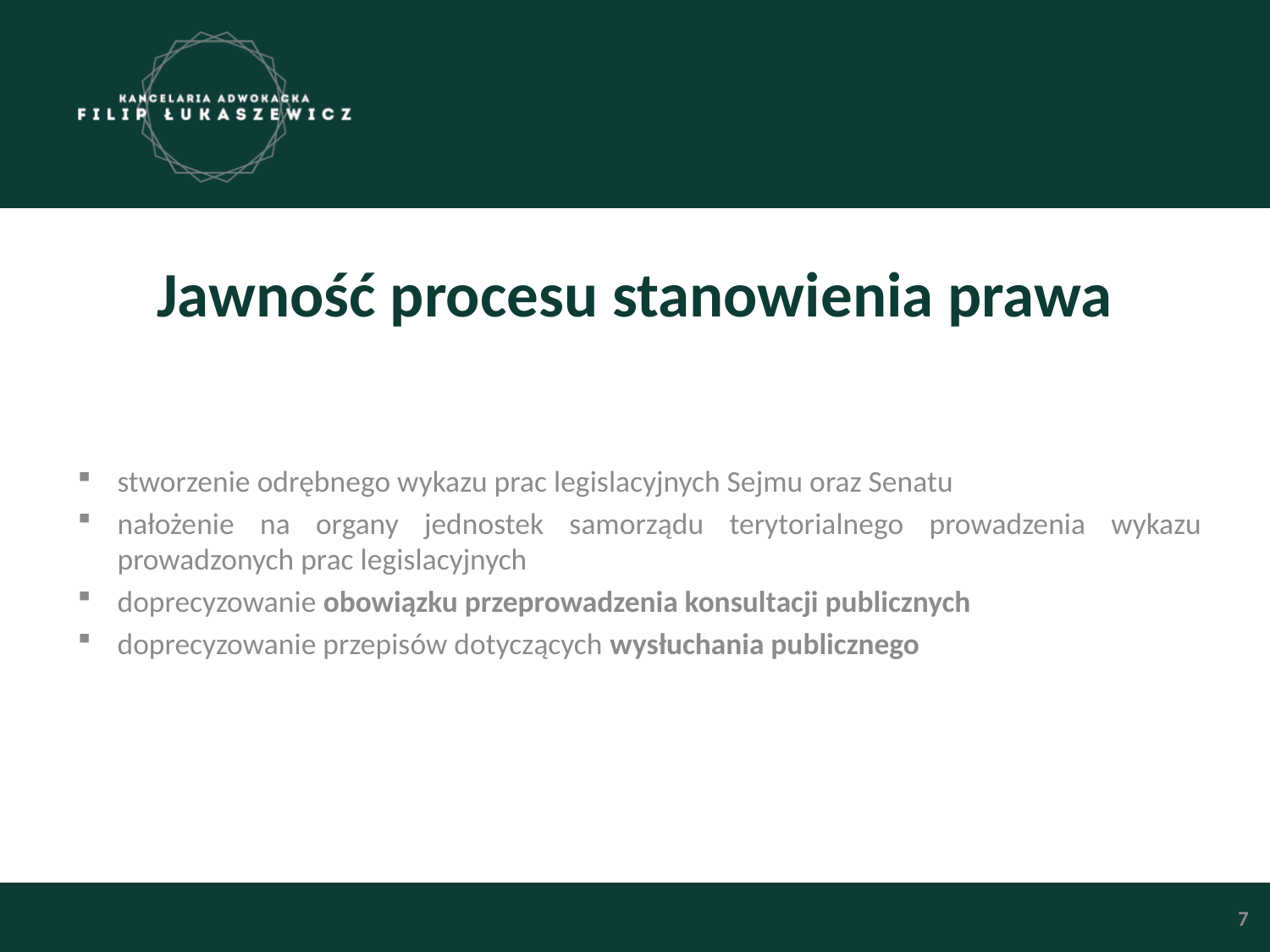

# Jawność procesu stanowienia prawa
stworzenie odrębnego wykazu prac legislacyjnych Sejmu oraz Senatu
nałożenie na organy jednostek samorządu terytorialnego prowadzenia wykazu prowadzonych prac legislacyjnych
doprecyzowanie obowiązku przeprowadzenia konsultacji publicznych
doprecyzowanie przepisów dotyczących wysłuchania publicznego
7